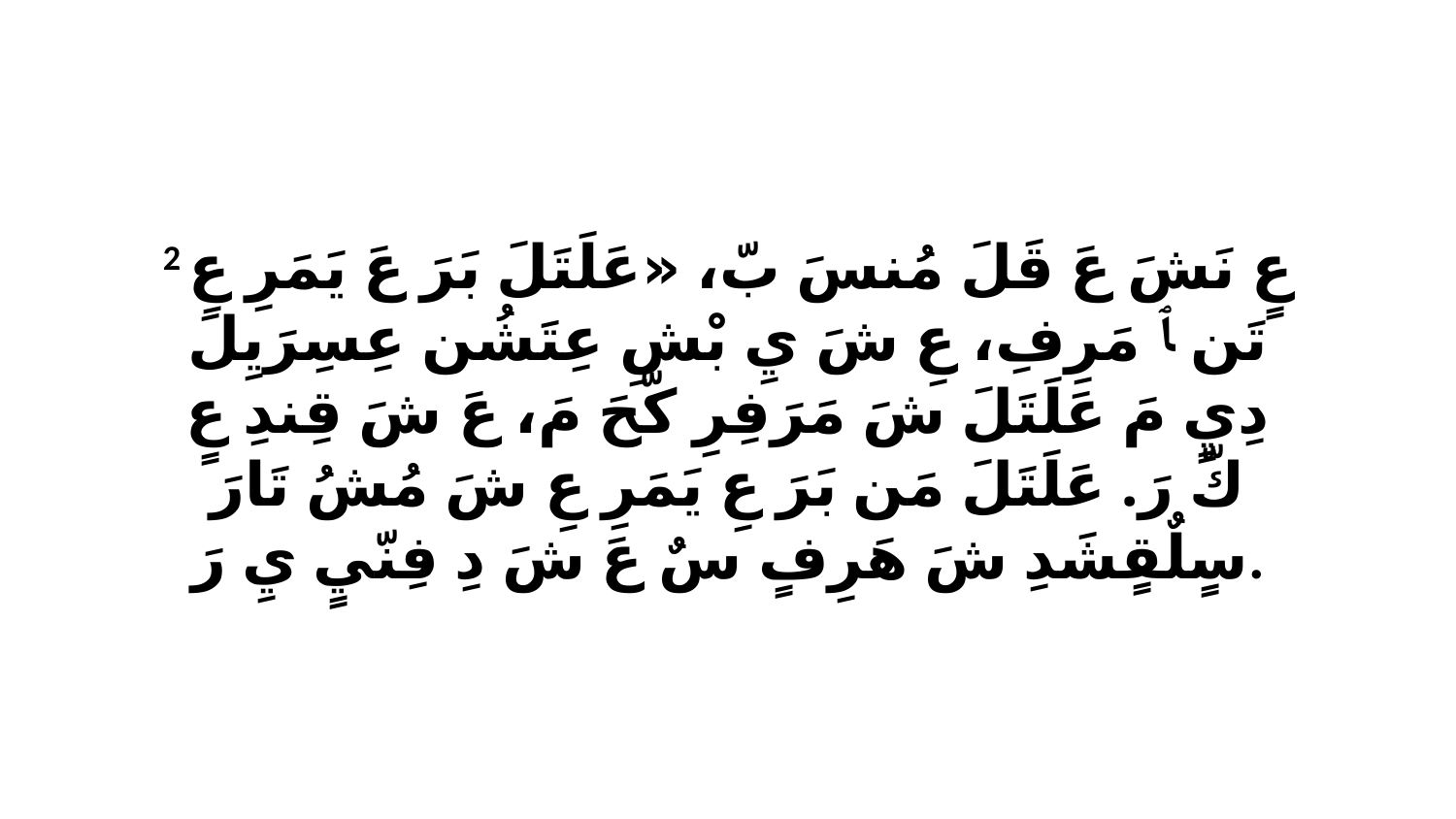

2 عٍ نَشَ عَ قَلَ مُنسَ بّ، «عَلَتَلَ بَرَ عَ يَمَرِ عِ تَن ﭑ مَرِفِ، عِ شَ يِ بْشِ عِتَشُن عِسِرَيِلَ دِيٍ مَ عَلَتَلَ شَ مَرَفِرِ كّحَ مَ، عَ شَ قِندِ عٍ كّ رَ. عَلَتَلَ مَن بَرَ عِ يَمَرِ عِ شَ مُشُ تَارَ سٍلٌقٍشَدِ شَ هَرِفٍ سٌ عَ شَ دِ فِنّيٍ يِ رَ.